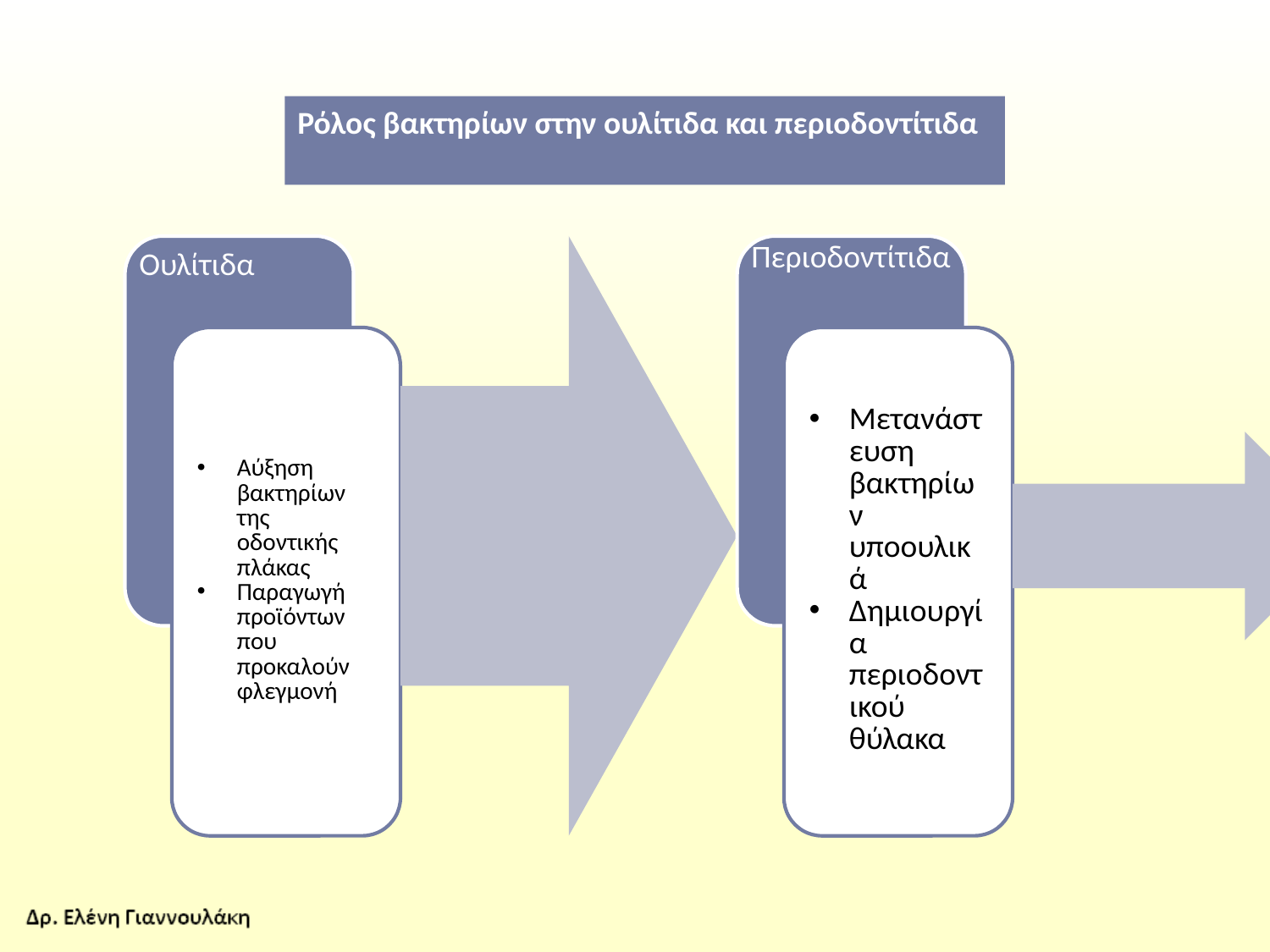

Ρόλος βακτηρίων στην ουλίτιδα και περιοδοντίτιδα

Ουλίτιδα
Αύξηση βακτηρίων της οδοντικής  πλάκας
Περιοδοντίτιδα
Μετανάστευση βακτηρίων υποουλικά
Παραγωγή προϊόντων που προκαλούν φλεγμονή
Δημιουργία περιοδοντικού θύλακα